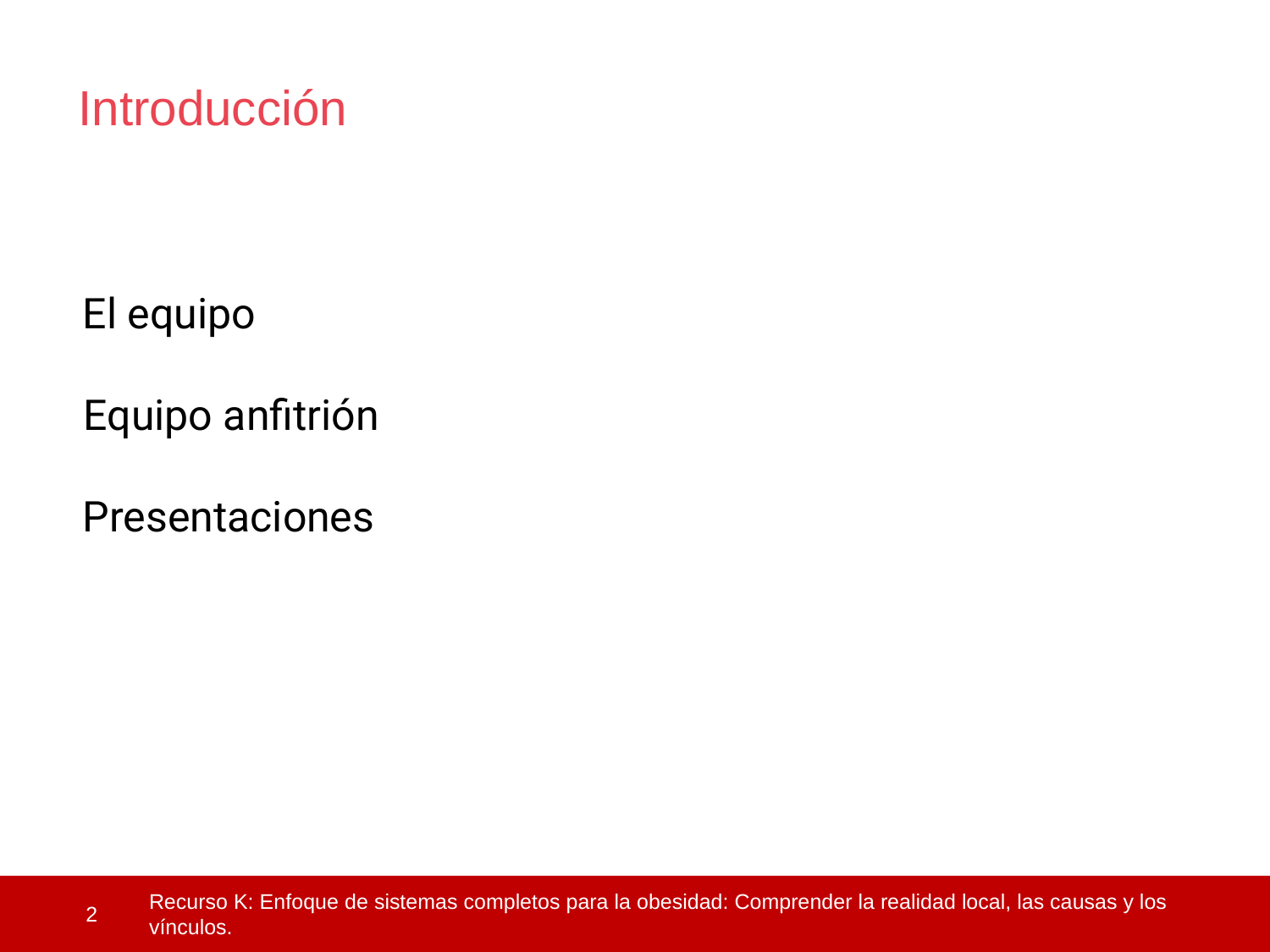

Introducción
El equipo
Equipo anfitrión

Presentaciones
  2
Recurso K: Enfoque de sistemas completos para la obesidad: Comprender la realidad local, las causas y los vínculos.